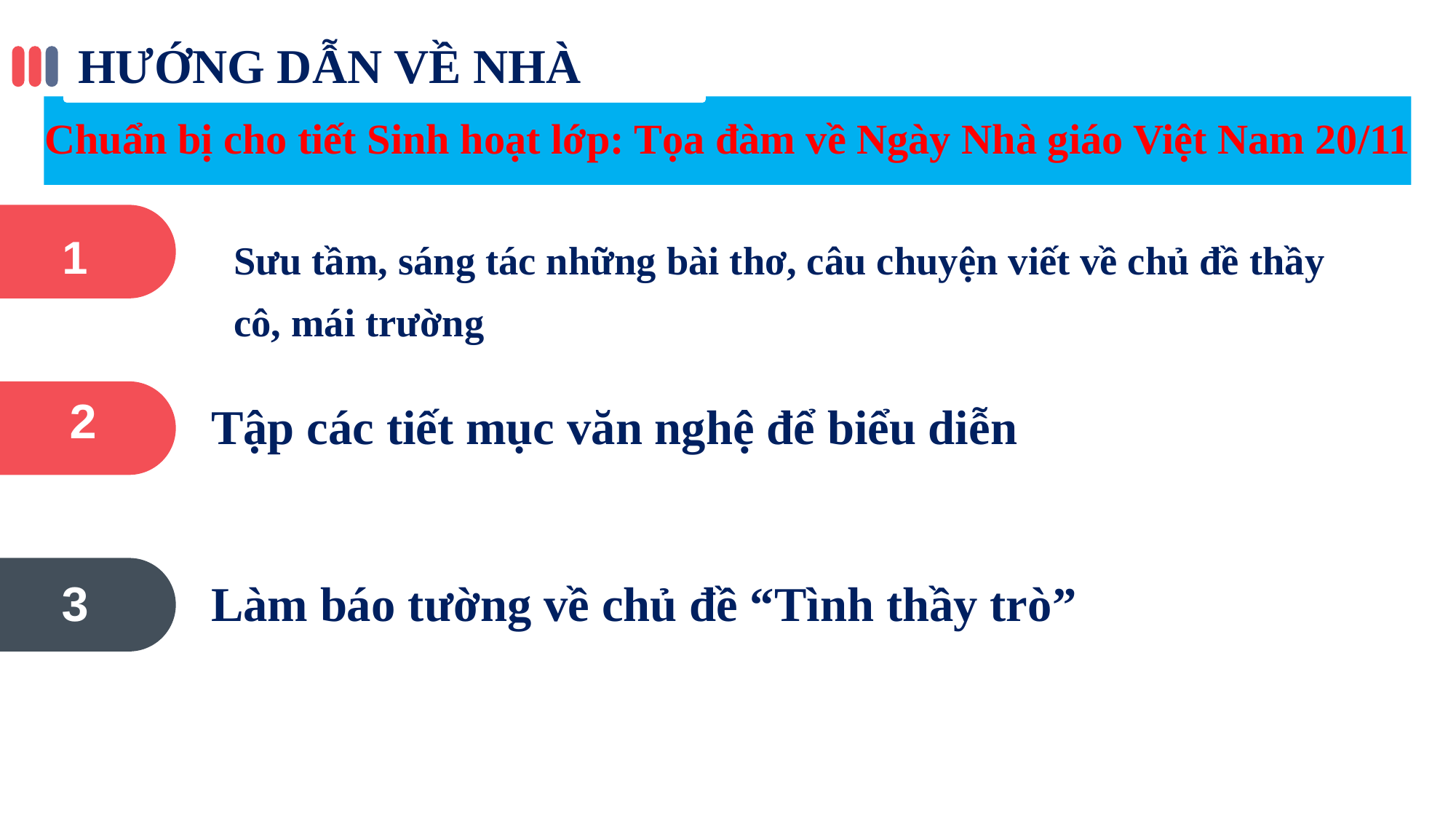

HƯỚNG DẪN VỀ NHÀ
Chuẩn bị cho tiết Sinh hoạt lớp: Tọa đàm về Ngày Nhà giáo Việt Nam 20/11
1
Sưu tầm, sáng tác những bài thơ, câu chuyện viết về chủ đề thầy cô, mái trường
2
Tập các tiết mục văn nghệ để biểu diễn
Làm báo tường về chủ đề “Tình thầy trò”
3